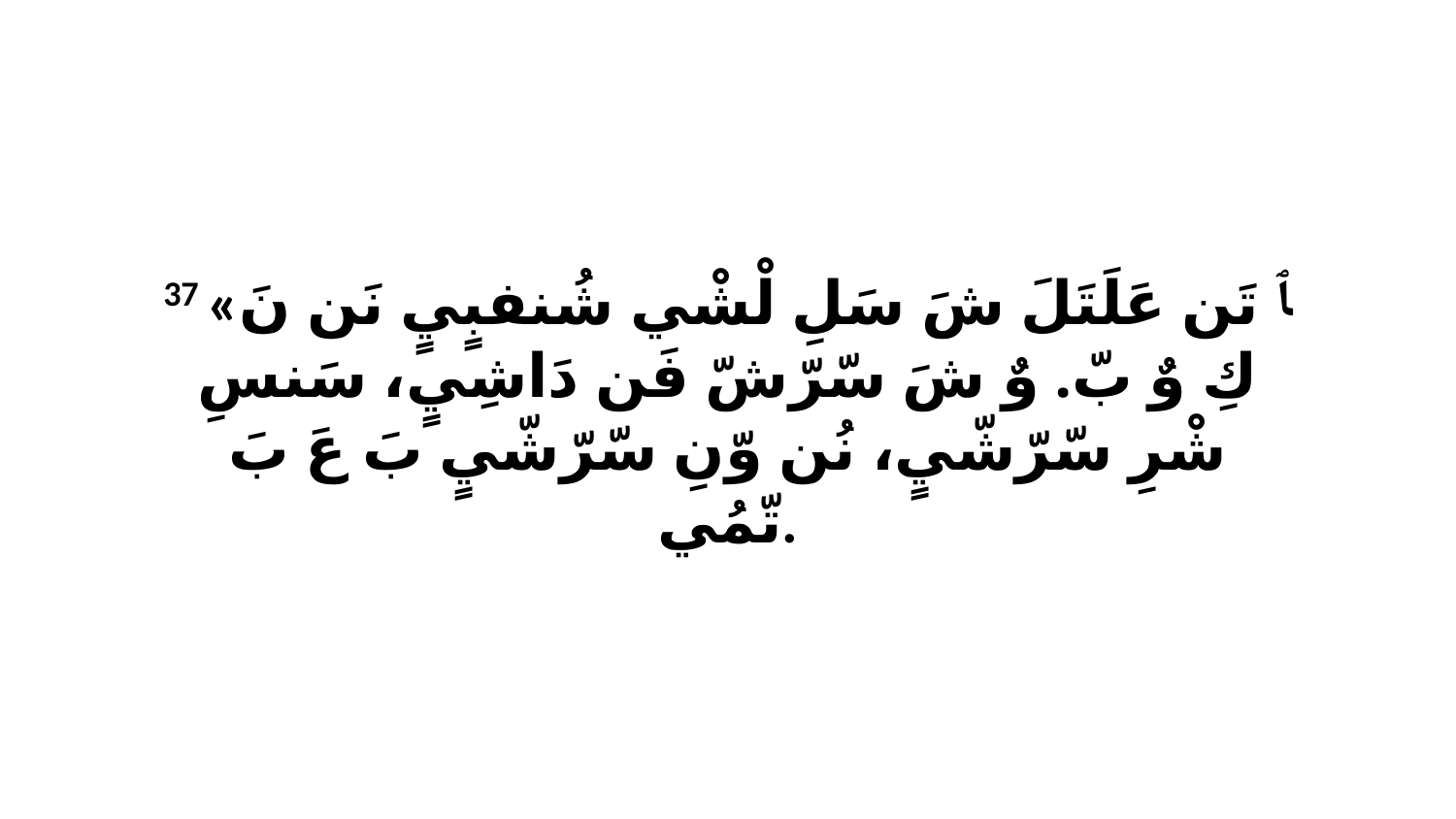

37 «ﭑ تَن عَلَتَلَ شَ سَلِ لْشْي شُنفبٍيٍ نَن نَ كِ وٌ بّ. وٌ شَ سّرّشّ فَن دَاشِيٍ، سَنسِ شْرِ سّرّشّيٍ، نُن وّنِ سّرّشّيٍ بَ عَ بَ تّمُي.